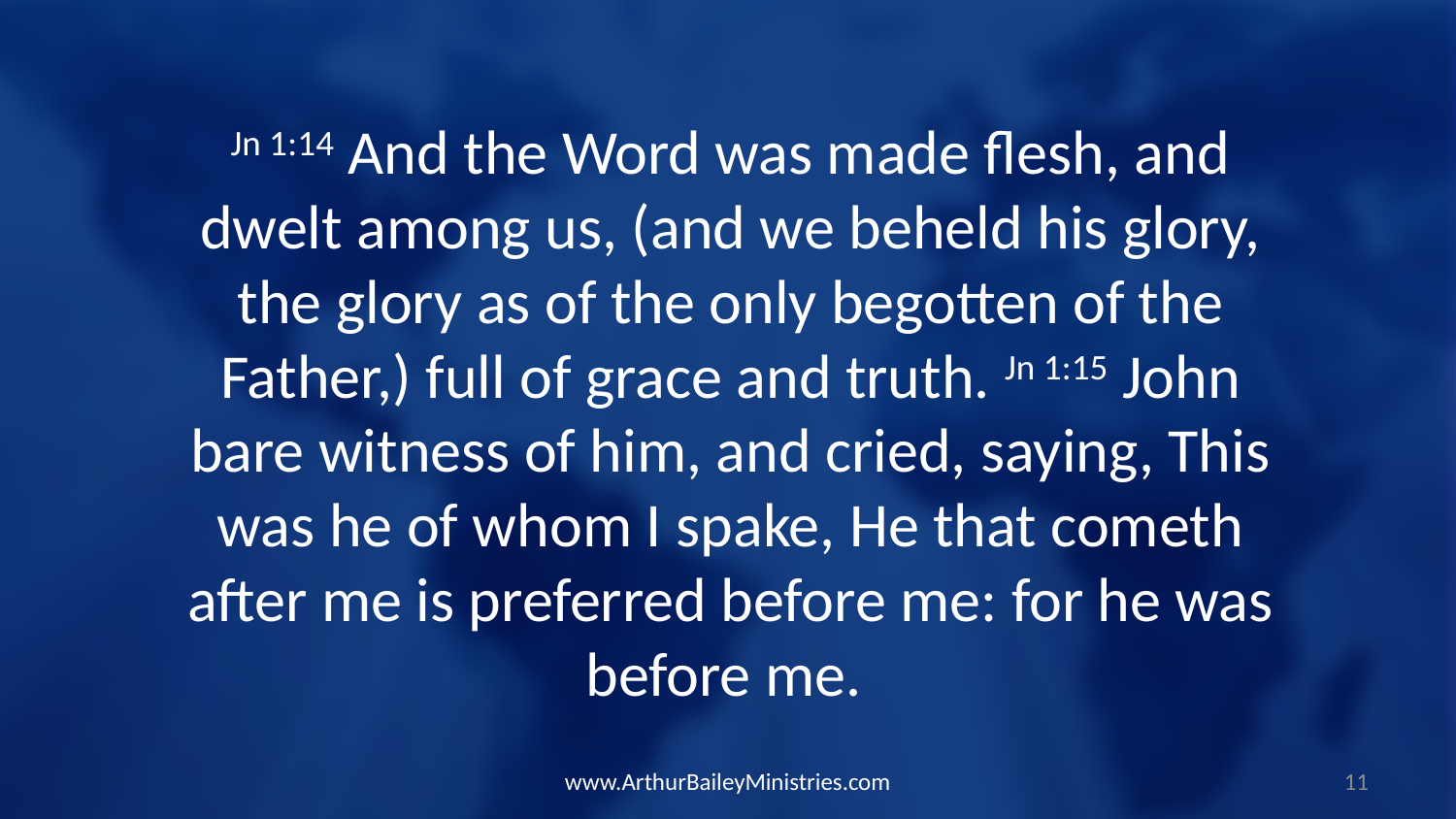

Jn 1:14 And the Word was made flesh, and dwelt among us, (and we beheld his glory, the glory as of the only begotten of the Father,) full of grace and truth. Jn 1:15 John bare witness of him, and cried, saying, This was he of whom I spake, He that cometh after me is preferred before me: for he was before me.
www.ArthurBaileyMinistries.com
11